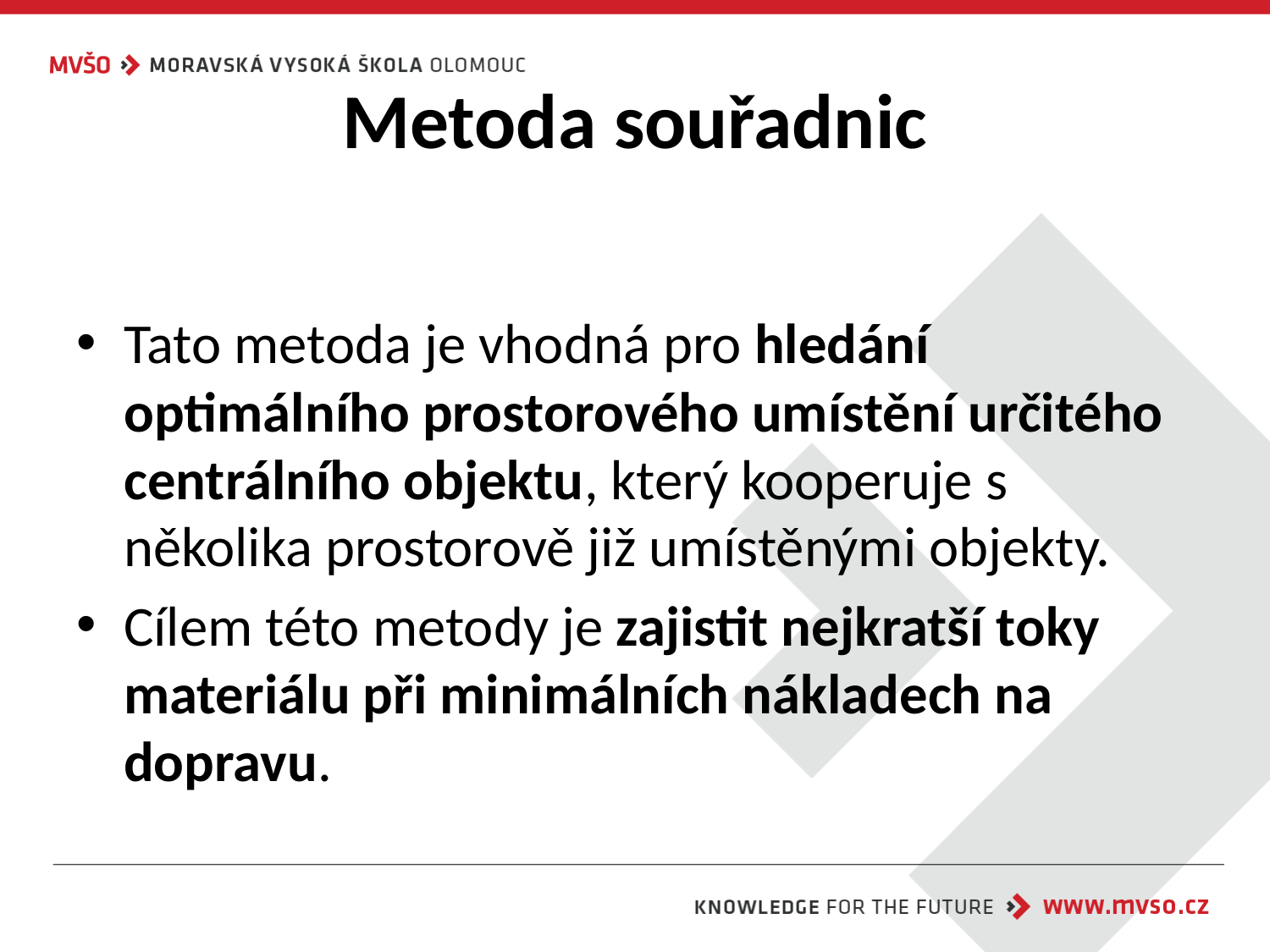

# Metoda souřadnic

Tato metoda je vhodná pro hledání optimálního prostorového umístění určitého centrálního objektu, který kooperuje s několika prostorově již umístěnými objekty.
Cílem této metody je zajistit nejkratší toky materiálu při minimálních nákladech na dopravu.